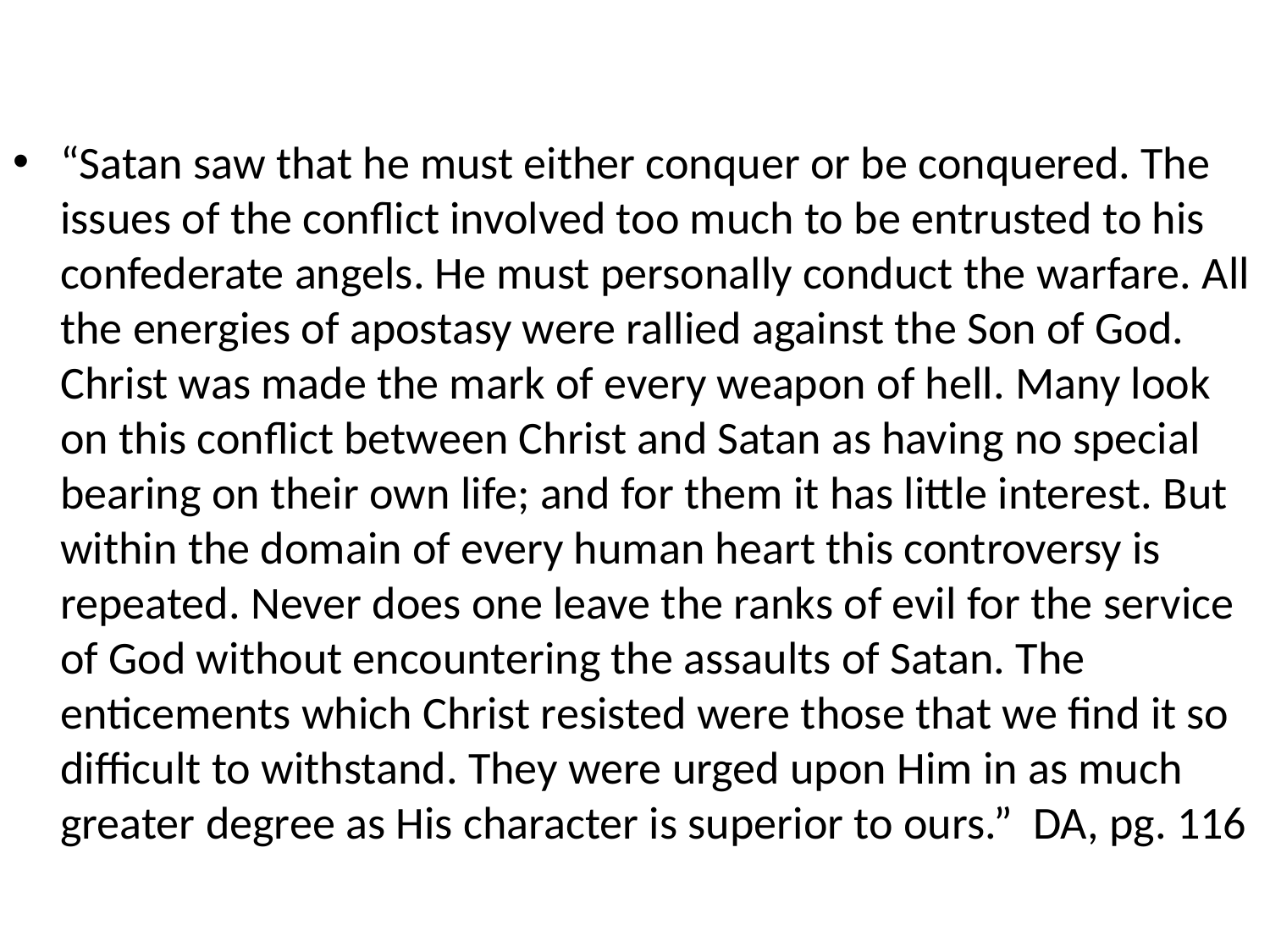

#
“Satan saw that he must either conquer or be conquered. The issues of the conflict involved too much to be entrusted to his confederate angels. He must personally conduct the warfare. All the energies of apostasy were rallied against the Son of God. Christ was made the mark of every weapon of hell. Many look on this conflict between Christ and Satan as having no special bearing on their own life; and for them it has little interest. But within the domain of every human heart this controversy is repeated. Never does one leave the ranks of evil for the service of God without encountering the assaults of Satan. The enticements which Christ resisted were those that we find it so difficult to withstand. They were urged upon Him in as much greater degree as His character is superior to ours.”  DA, pg. 116